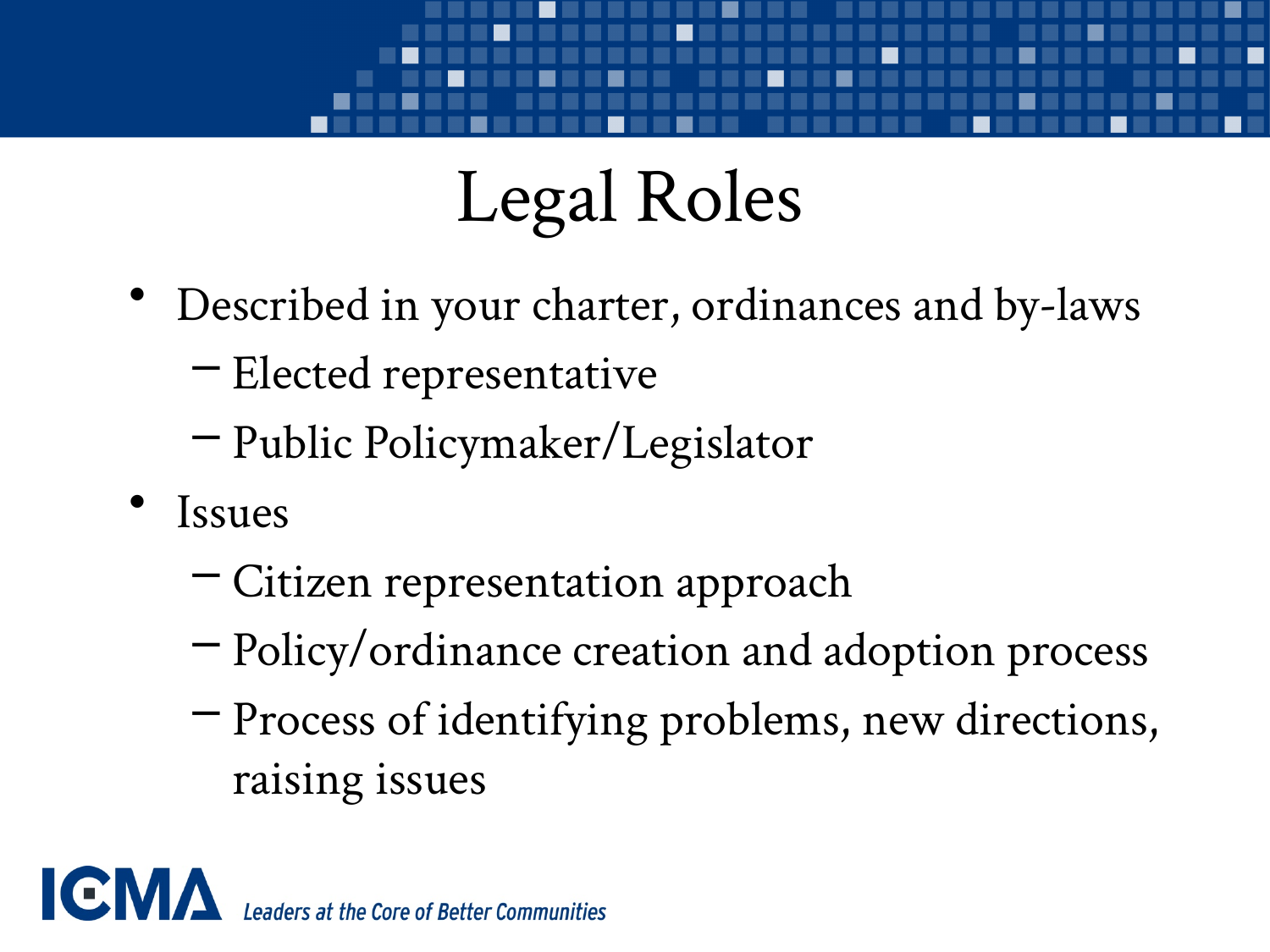

# Legal Roles
Described in your charter, ordinances and by-laws
Elected representative
Public Policymaker/Legislator
Issues
Citizen representation approach
Policy/ordinance creation and adoption process
Process of identifying problems, new directions, raising issues